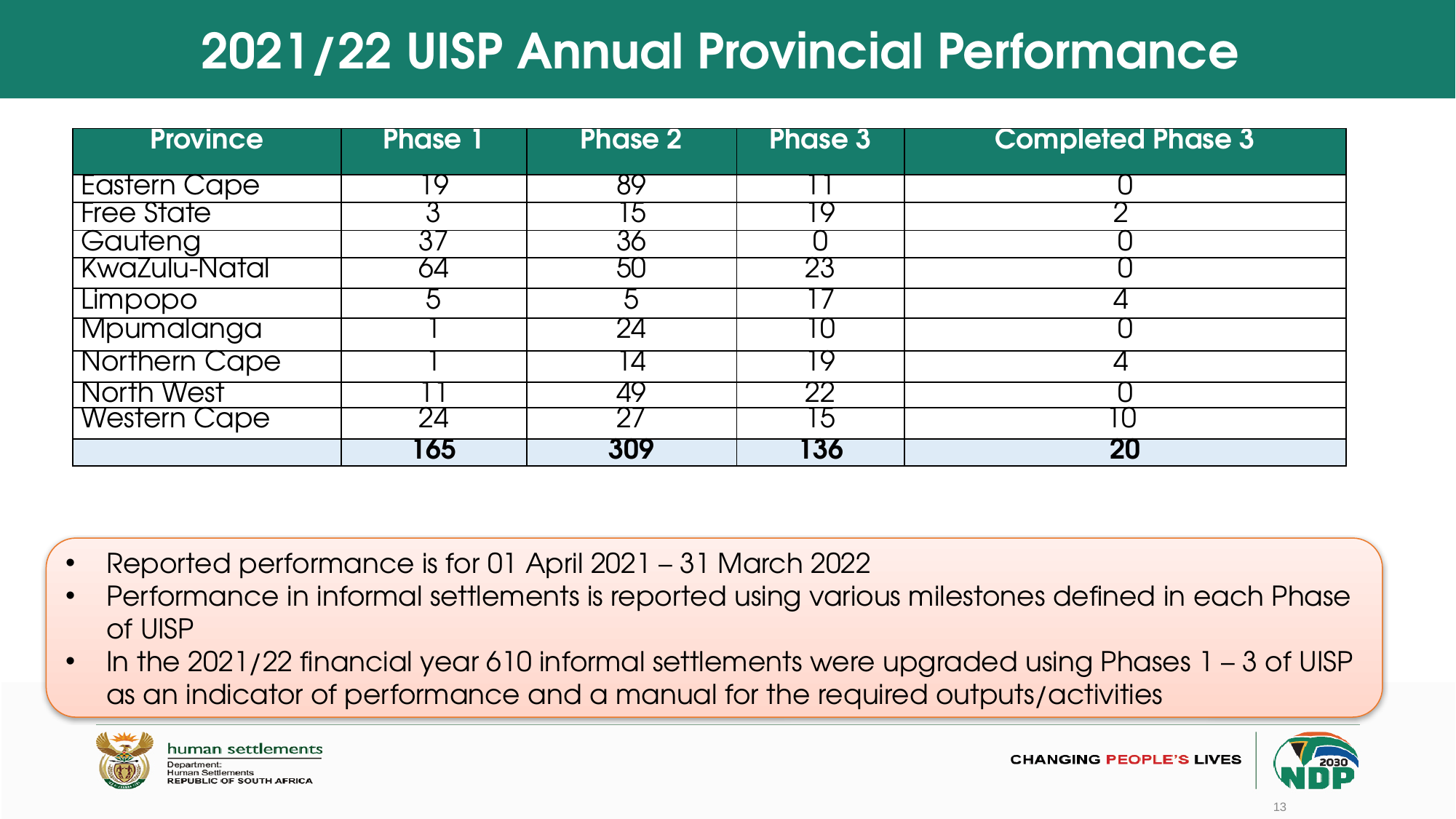

# 2021/22 UISP Annual Provincial Performance
| Province | Phase 1 | Phase 2 | Phase 3 | Completed Phase 3 |
| --- | --- | --- | --- | --- |
| Eastern Cape | 19 | 89 | 11 | 0 |
| Free State | 3 | 15 | 19 | 2 |
| Gauteng | 37 | 36 | 0 | 0 |
| KwaZulu-Natal | 64 | 50 | 23 | 0 |
| Limpopo | 5 | 5 | 17 | 4 |
| Mpumalanga | 1 | 24 | 10 | 0 |
| Northern Cape | 1 | 14 | 19 | 4 |
| North West | 11 | 49 | 22 | 0 |
| Western Cape | 24 | 27 | 15 | 10 |
|  | 165 | 309 | 136 | 20 |
Reported performance is for 01 April 2021 – 31 March 2022
Performance in informal settlements is reported using various milestones defined in each Phase of UISP
In the 2021/22 financial year 610 informal settlements were upgraded using Phases 1 – 3 of UISP as an indicator of performance and a manual for the required outputs/activities
13